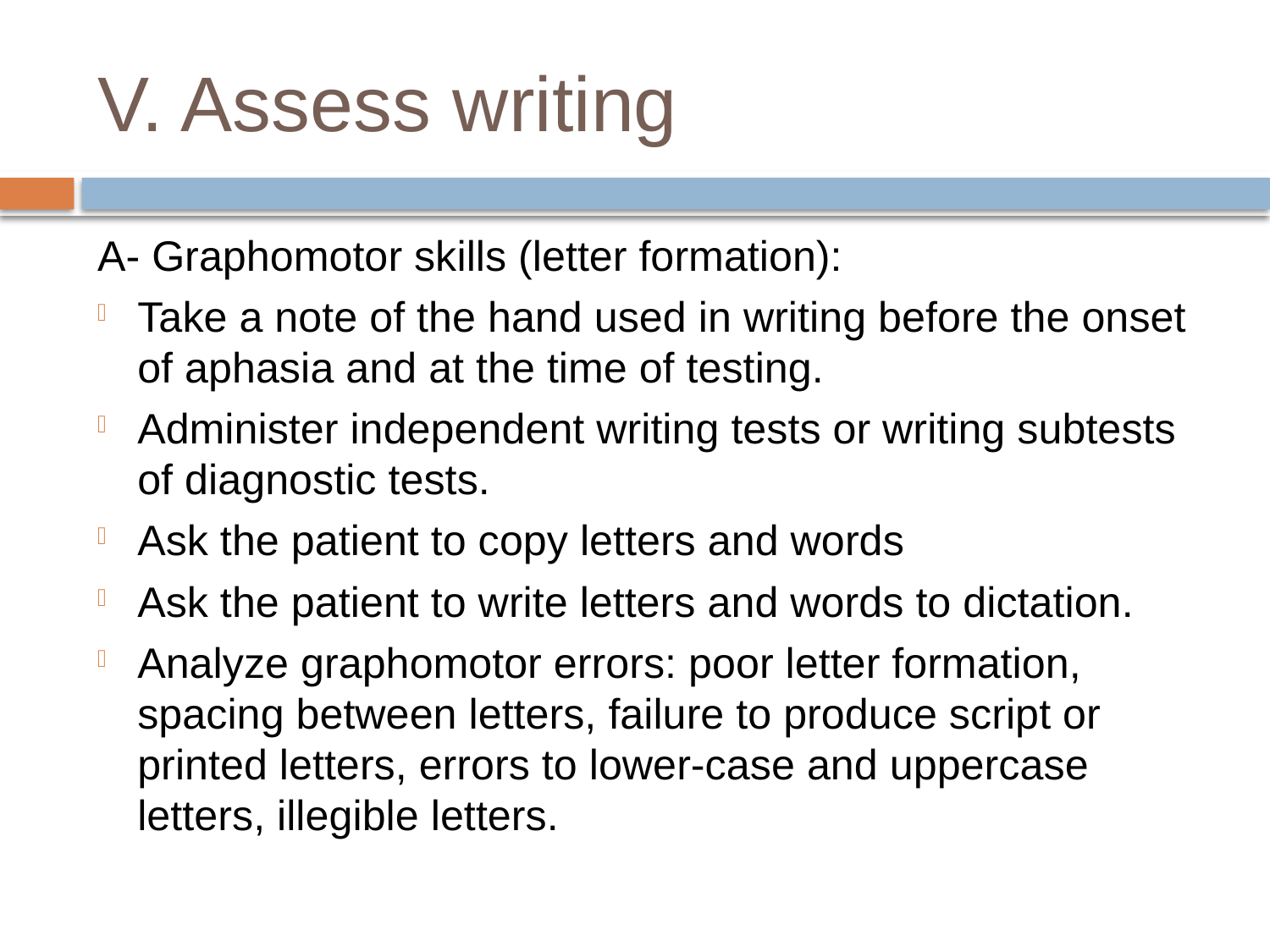

# V. Assess writing
A- Graphomotor skills (letter formation):
Take a note of the hand used in writing before the onset of aphasia and at the time of testing.
Administer independent writing tests or writing subtests of diagnostic tests.
Ask the patient to copy letters and words
Ask the patient to write letters and words to dictation.
Analyze graphomotor errors: poor letter formation, spacing between letters, failure to produce script or printed letters, errors to lower-case and uppercase letters, illegible letters.